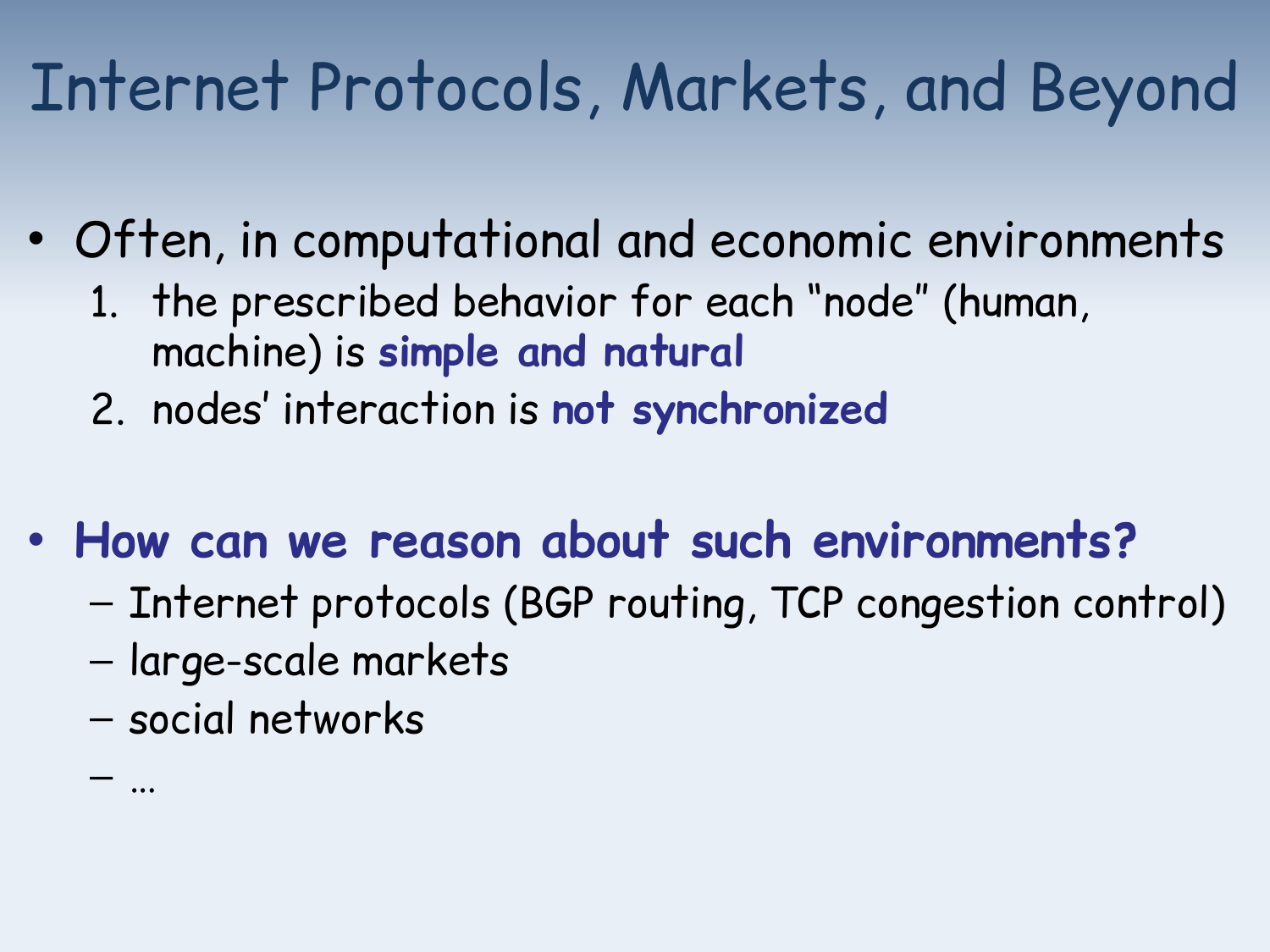

# Internet Protocols, Markets, and Beyond
Often, in computational and economic environments
the prescribed behavior for each “node” (human, machine) is simple and natural
nodes’ interaction is not synchronized

How can we reason about such environments?
Internet protocols (BGP routing, TCP congestion control)
large-scale markets
social networks
…